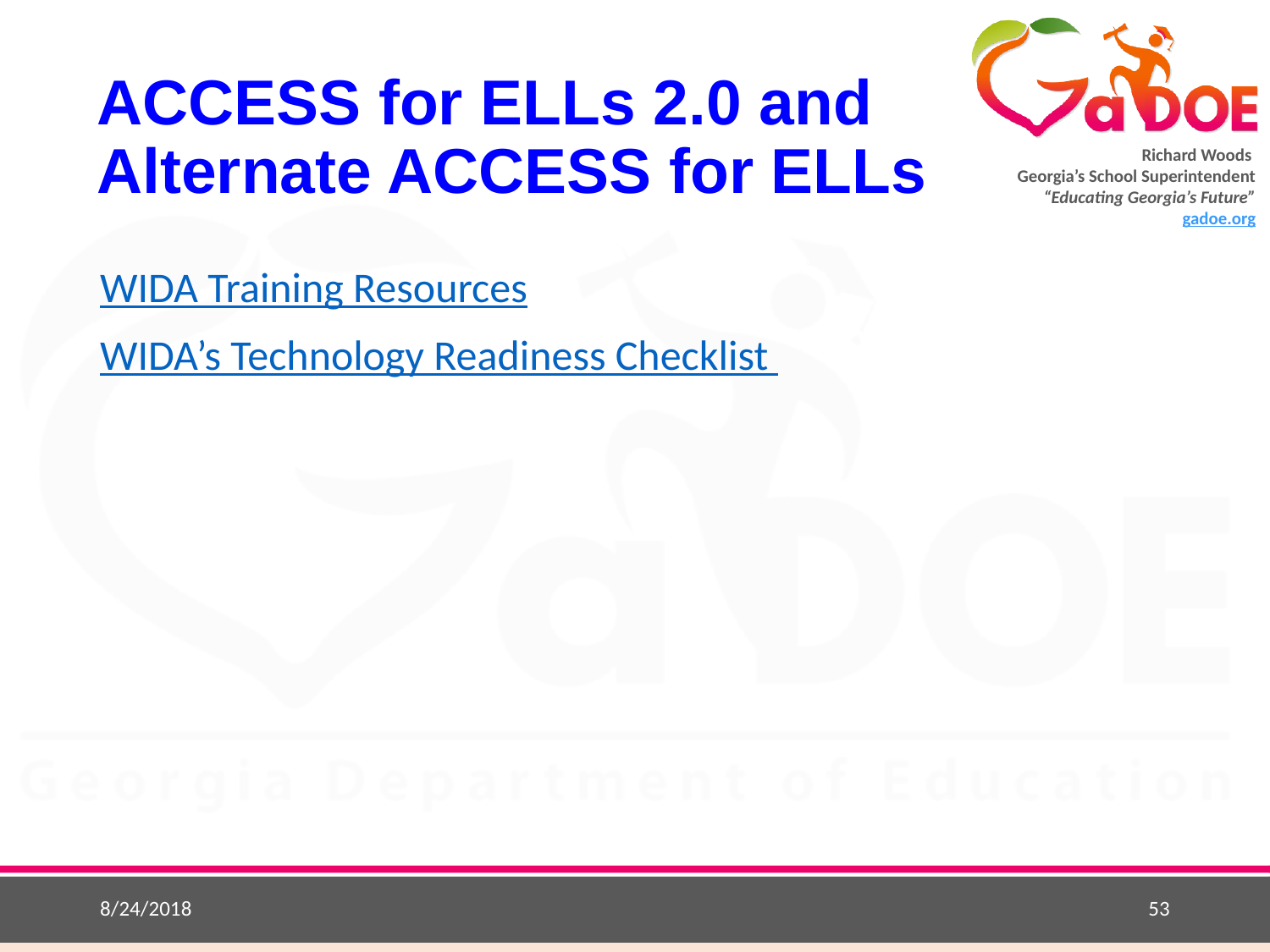

# ACCESS for ELLs 2.0 and Alternate ACCESS for ELLs
WIDA Training Resources
WIDA’s Technology Readiness Checklist
8/24/2018
53